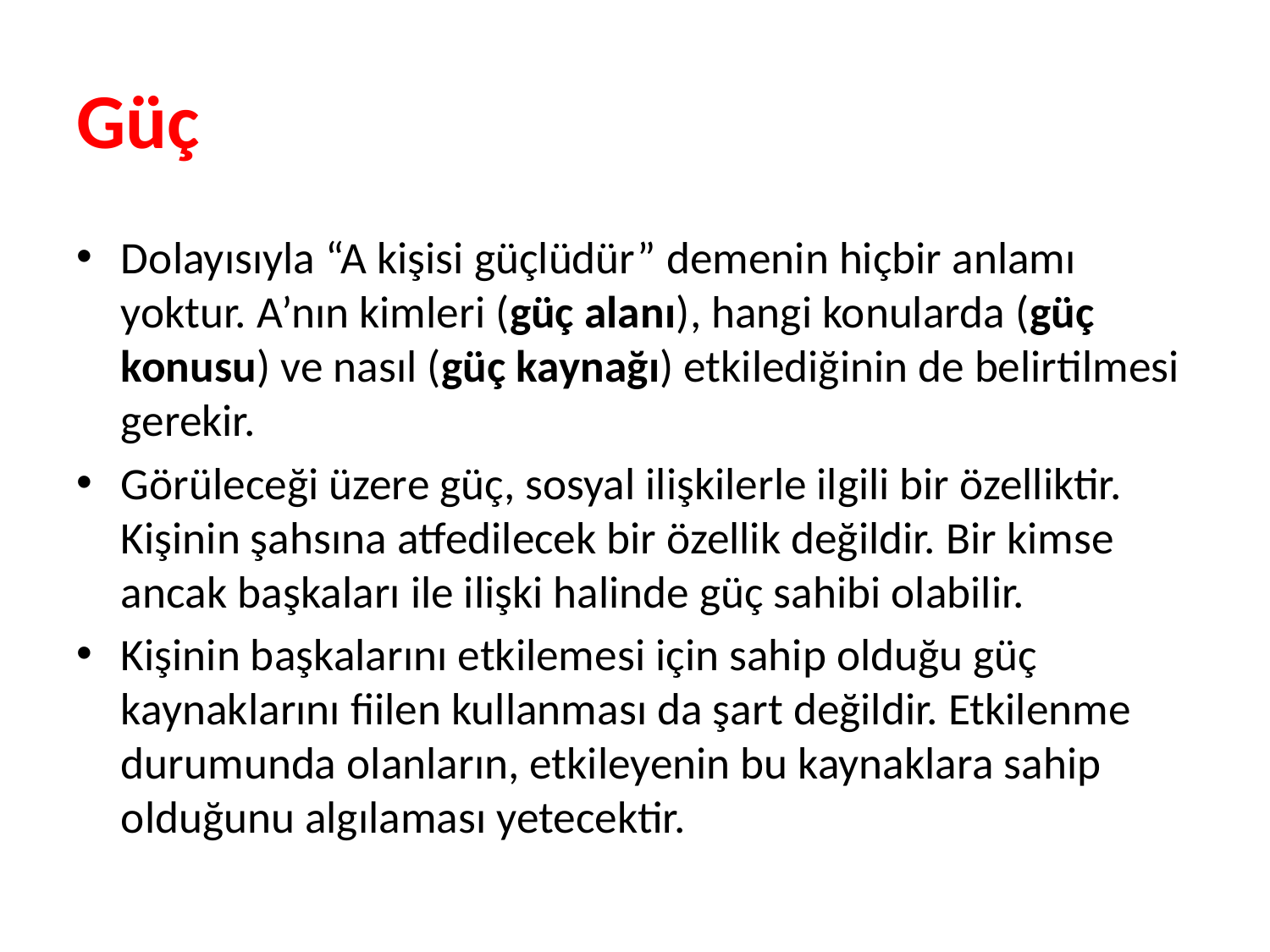

# Güç
Dolayısıyla “A kişisi güçlüdür” demenin hiçbir anlamı yoktur. A’nın kimleri (güç alanı), hangi konularda (güç konusu) ve nasıl (güç kaynağı) etkilediğinin de belirtilmesi gerekir.
Görüleceği üzere güç, sosyal ilişkilerle ilgili bir özelliktir. Kişinin şahsına atfedilecek bir özellik değildir. Bir kimse ancak başkaları ile ilişki halinde güç sahibi olabilir.
Kişinin başkalarını etkilemesi için sahip olduğu güç kaynaklarını fiilen kullanması da şart değildir. Etkilenme durumunda olanların, etkileyenin bu kaynaklara sahip olduğunu algılaması yetecektir.